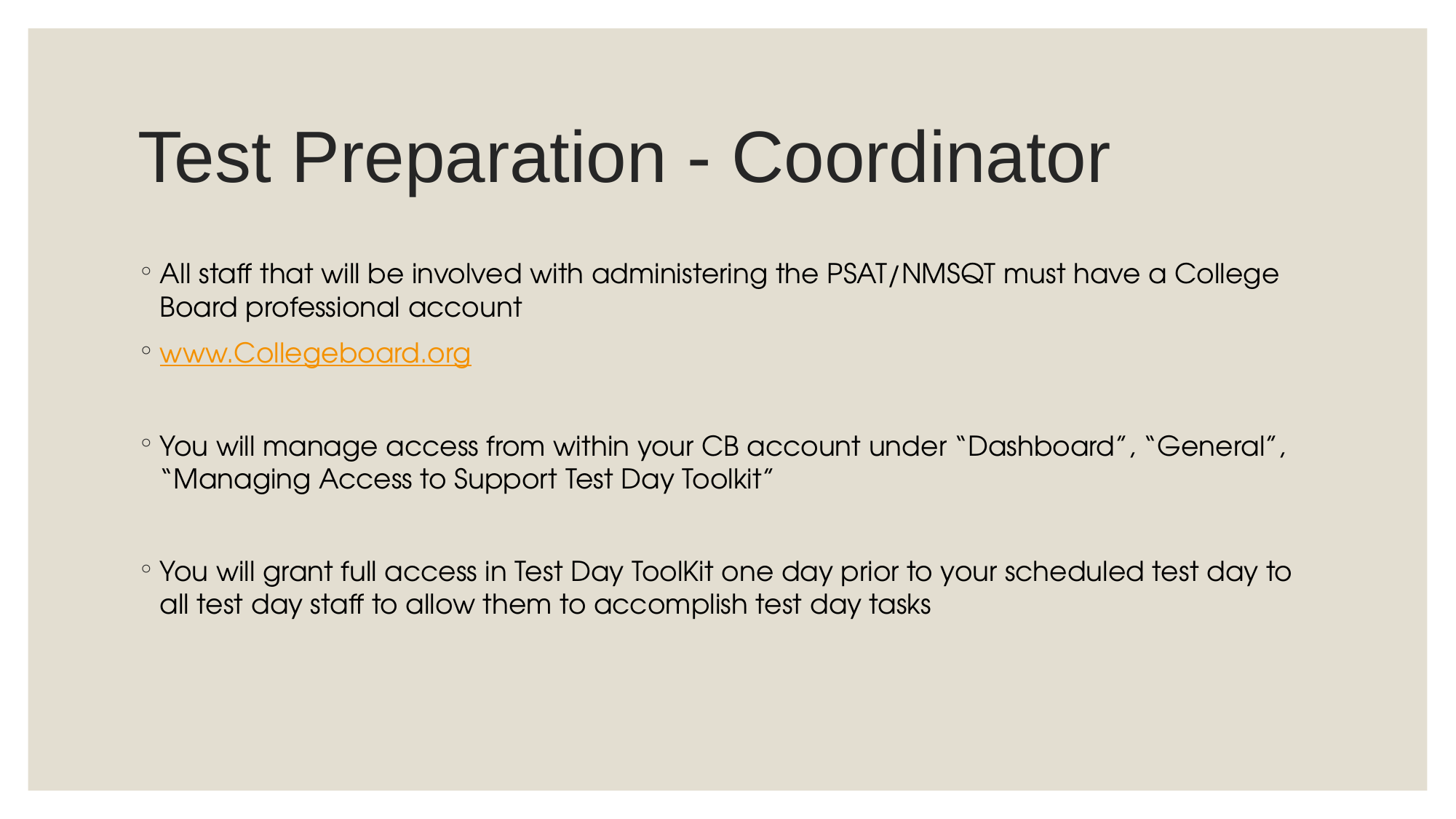

# Test Preparation - Coordinator
All staff that will be involved with administering the PSAT/NMSQT must have a College Board professional account
www.Collegeboard.org

You will manage access from within your CB account under “Dashboard”, “General”, “Managing Access to Support Test Day Toolkit”

You will grant full access in Test Day ToolKit one day prior to your scheduled test day to all test day staff to allow them to accomplish test day tasks